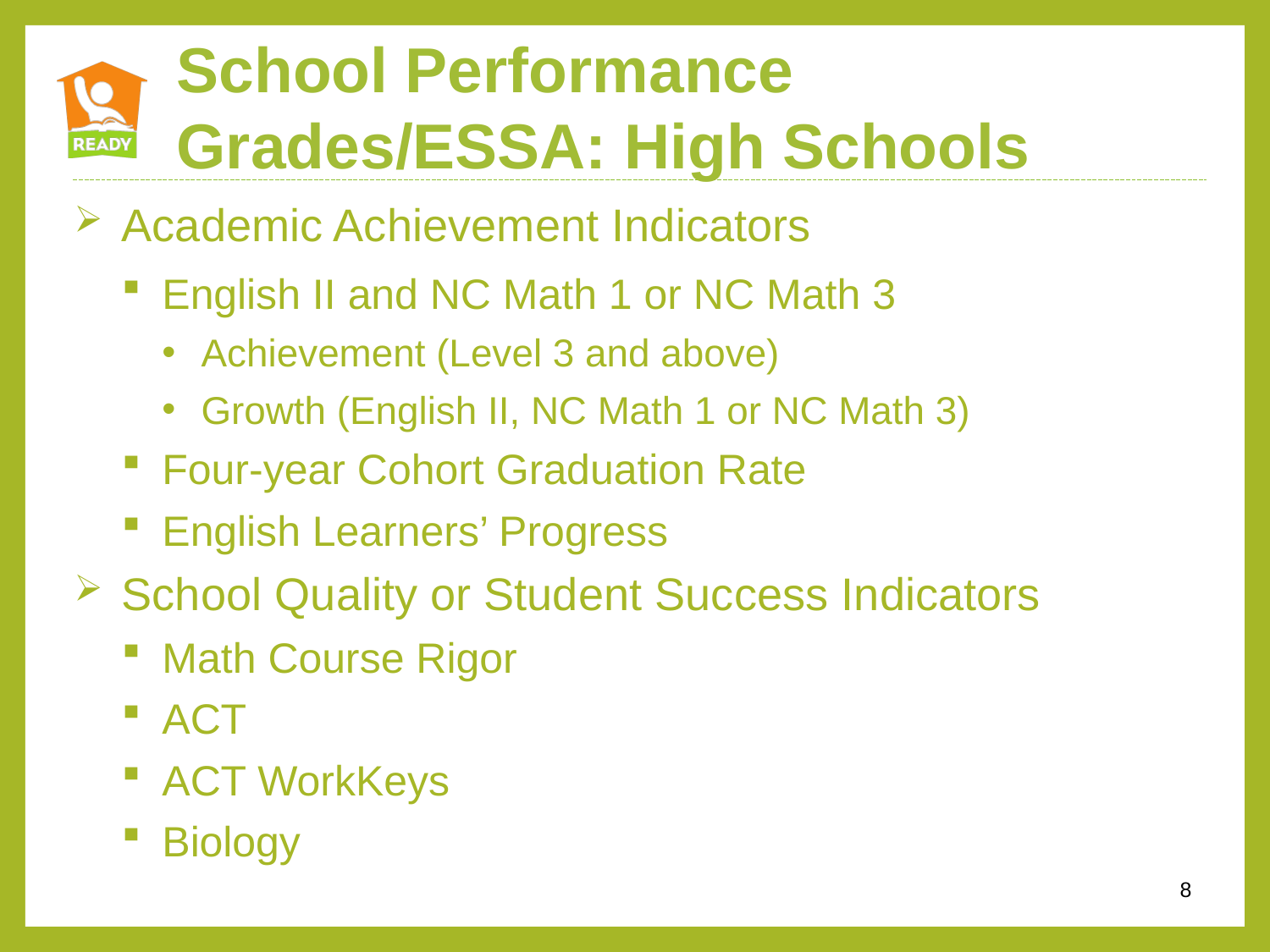

School Performance Grades/ESSA: High Schools
Academic Achievement Indicators
English II and NC Math 1 or NC Math 3
Achievement (Level 3 and above)
Growth (English II, NC Math 1 or NC Math 3)
Four-year Cohort Graduation Rate
English Learners’ Progress
School Quality or Student Success Indicators
Math Course Rigor
ACT
ACT WorkKeys
Biology

8